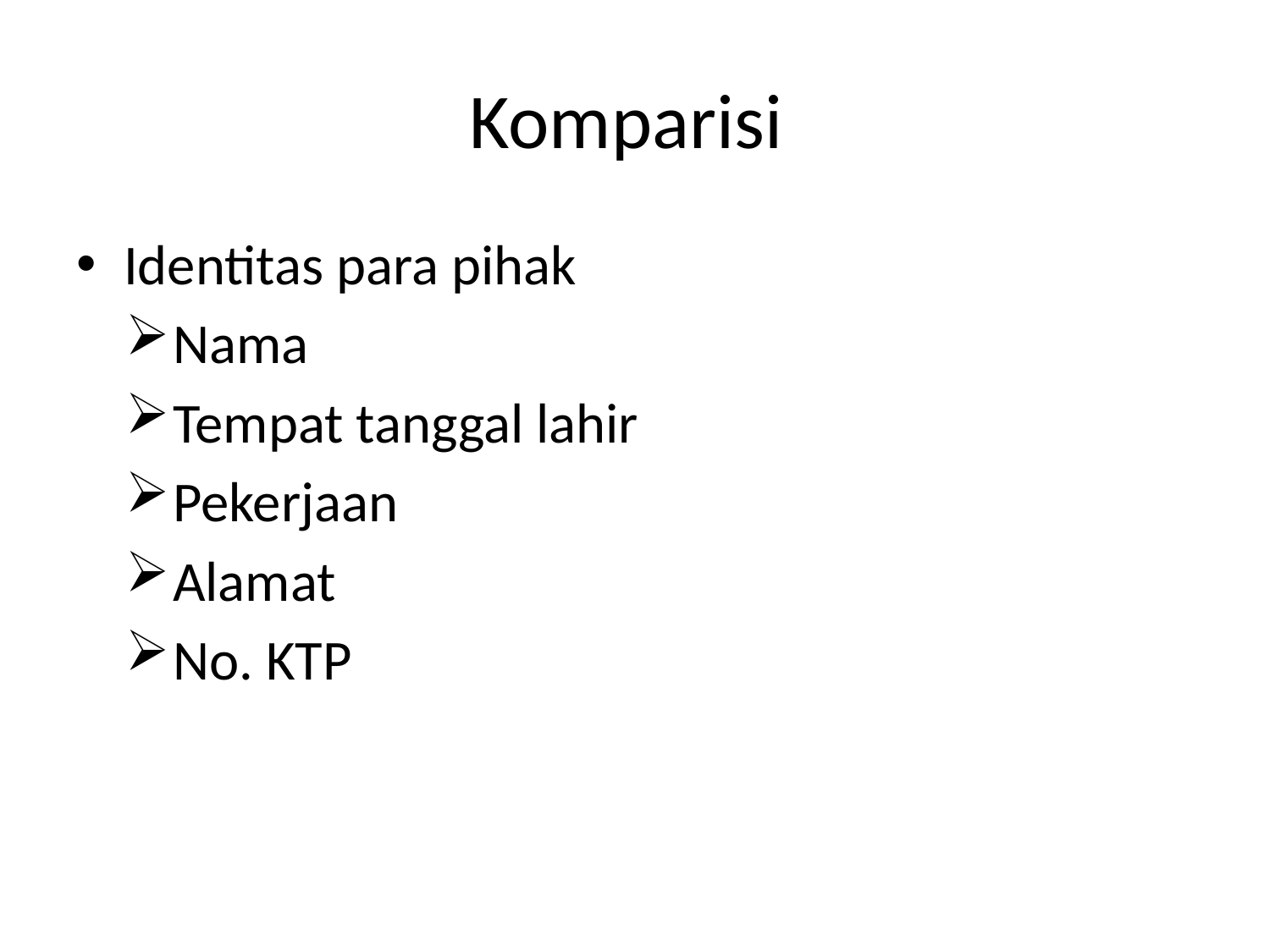

# Komparisi
Identitas para pihak
Nama
Tempat tanggal lahir
Pekerjaan
Alamat
No. KTP